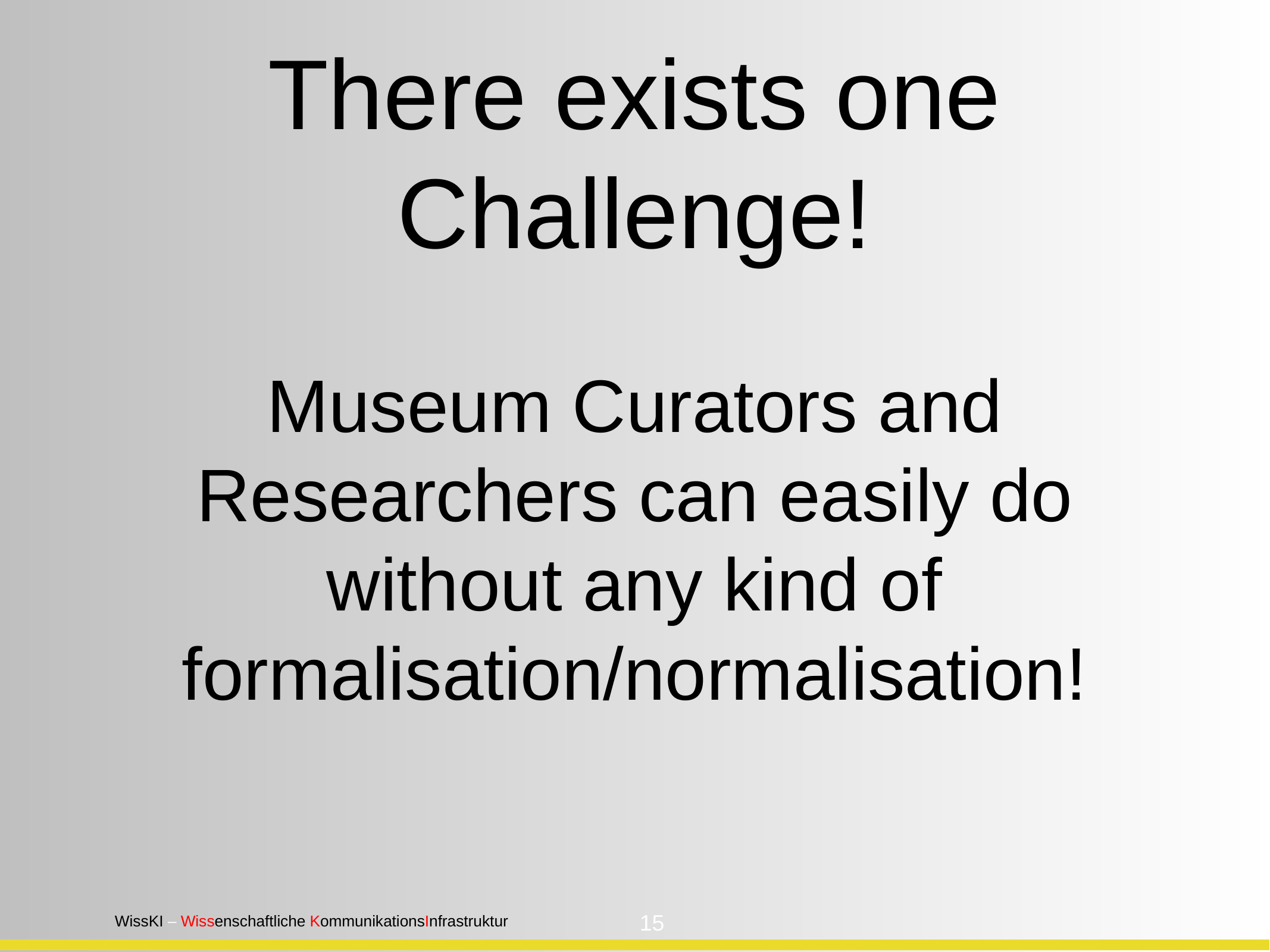

There exists one Challenge!
Museum Curators and Researchers can easily do without any kind of formalisation/normalisation!
15
WissKI – Wissenschaftliche KommunikationsInfrastruktur